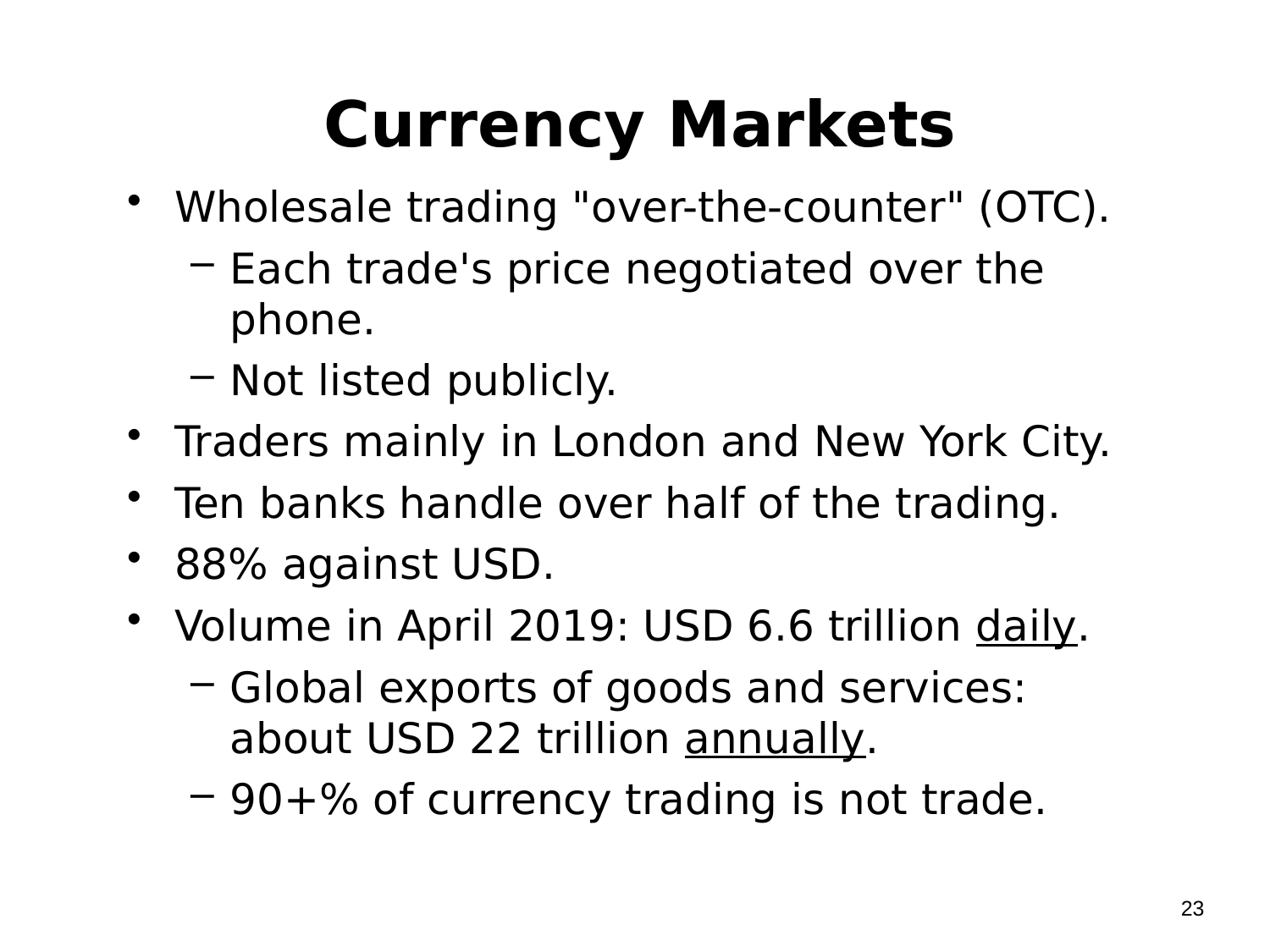

# Currency Markets
Wholesale trading "over-the-counter" (OTC).
Each trade's price negotiated over the phone.
Not listed publicly.
Traders mainly in London and New York City.
Ten banks handle over half of the trading.
88% against USD.
Volume in April 2019: USD 6.6 trillion daily.
Global exports of goods and services: about USD 22 trillion annually.
90+% of currency trading is not trade.